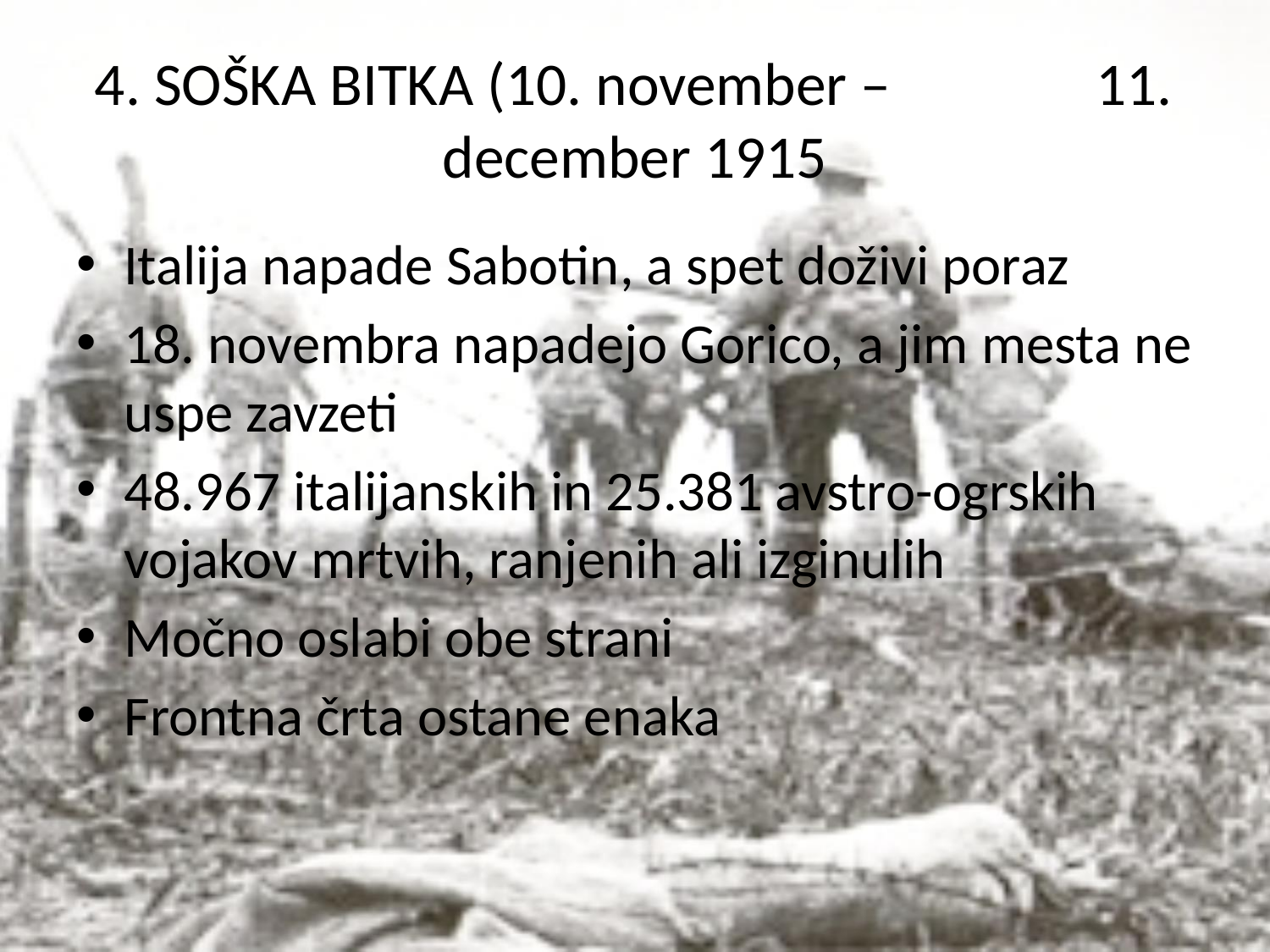

# 4. SOŠKA BITKA (10. november –               11. december 1915
Italija napade Sabotin, a spet doživi poraz
18. novembra napadejo Gorico, a jim mesta ne uspe zavzeti
48.967 italijanskih in 25.381 avstro-ogrskih vojakov mrtvih, ranjenih ali izginulih
Močno oslabi obe strani
Frontna črta ostane enaka